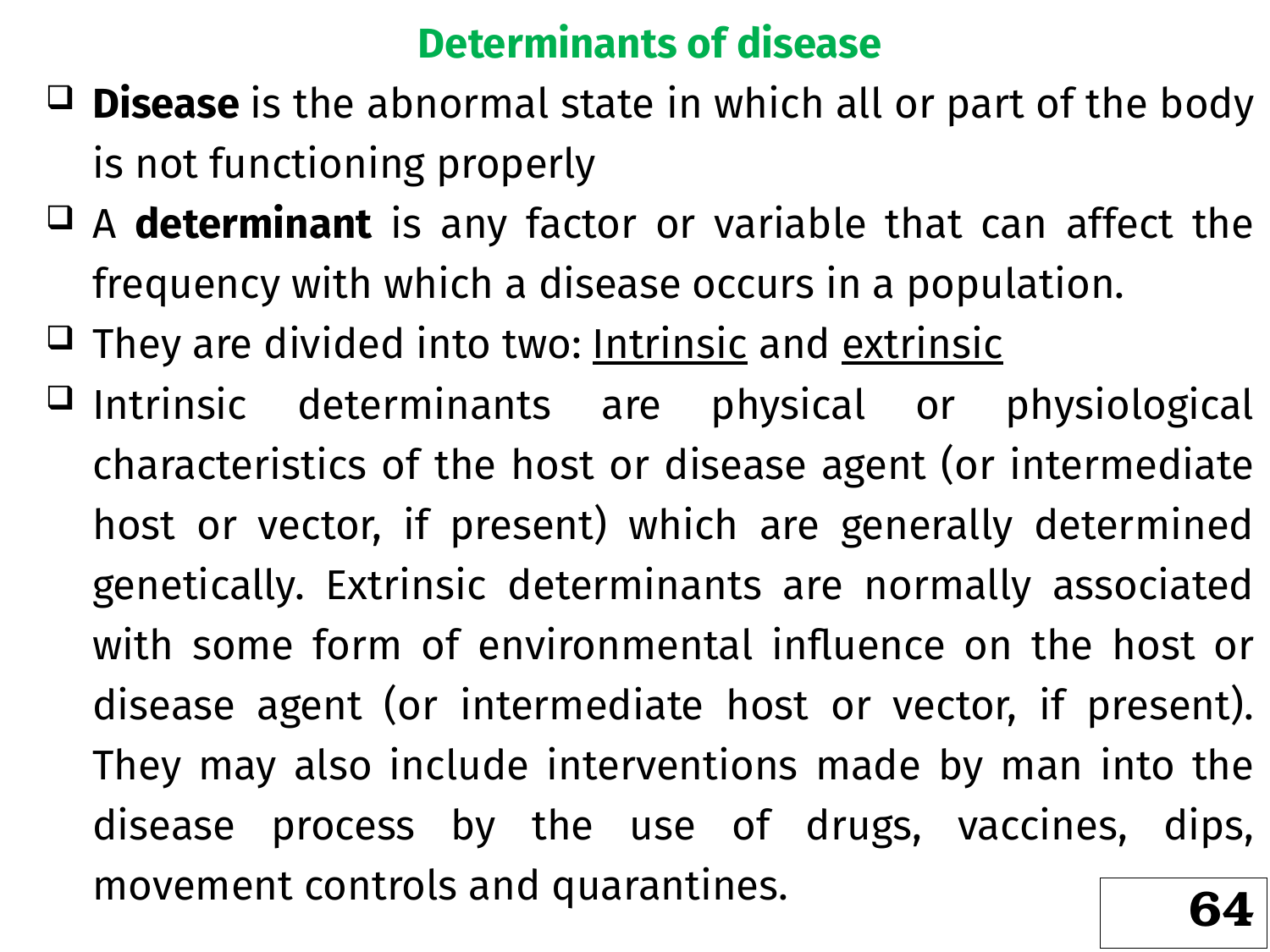

Determinants of disease
Disease is the abnormal state in which all or part of the body is not functioning properly
A determinant is any factor or variable that can affect the frequency with which a disease occurs in a population.
They are divided into two: Intrinsic and extrinsic
Intrinsic determinants are physical or physiological characteristics of the host or disease agent (or intermediate host or vector, if present) which are generally determined genetically. Extrinsic determinants are normally associated with some form of environmental influence on the host or disease agent (or intermediate host or vector, if present). They may also include interventions made by man into the disease process by the use of drugs, vaccines, dips, movement controls and quarantines.

64